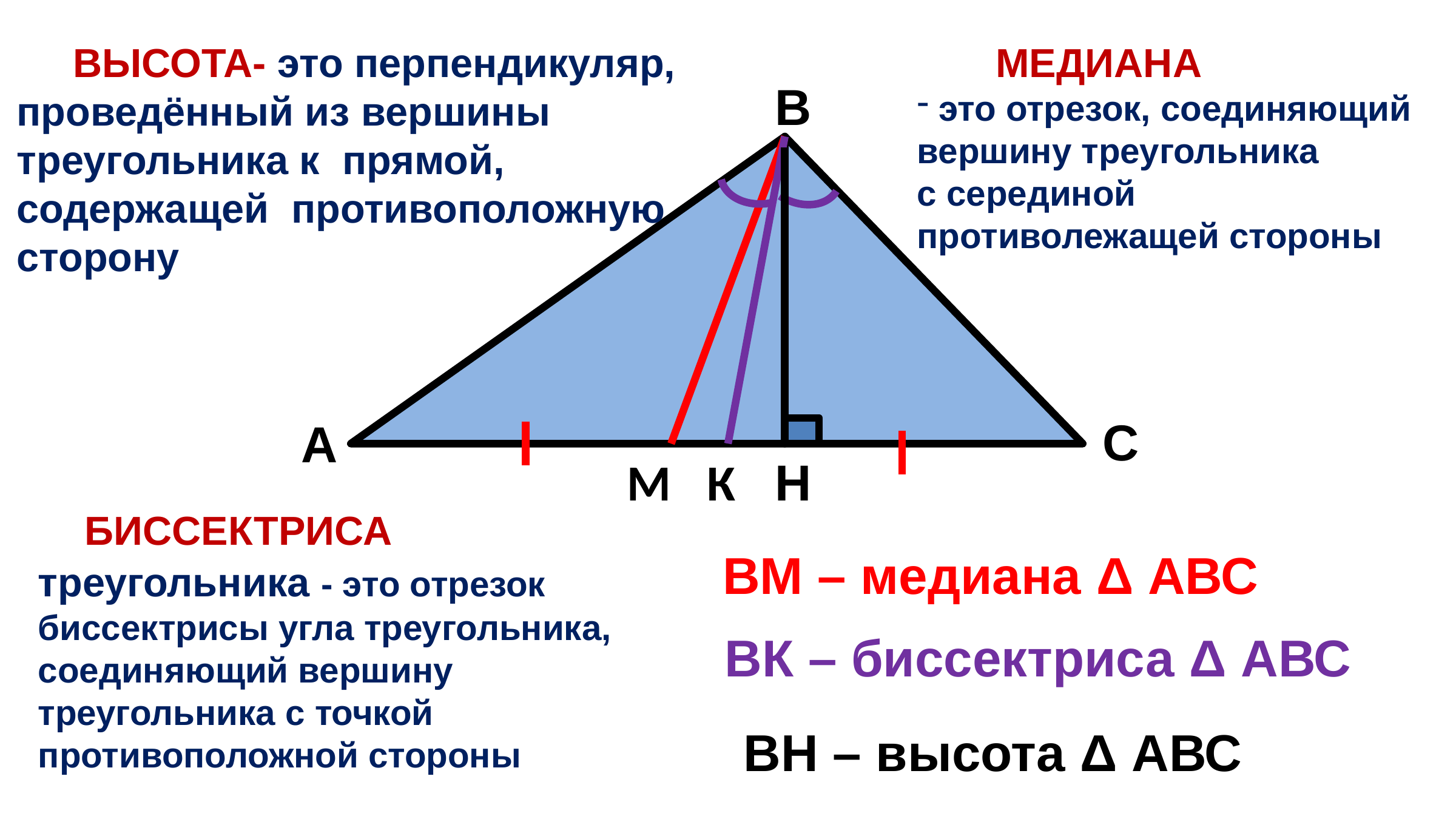

МЕДИАНА
 это отрезок, соединяющий
вершину треугольника
с серединой противолежащей стороны
     ВЫСОТА- это перпендикуляр, проведённый из вершины треугольника к  прямой, содержащей  противоположную  сторону
В

С
А

М
К
Н
   БИССЕКТРИСА
треугольника - это отрезок биссектрисы угла треугольника, соединяющий вершину  треугольника с точкой противоположной стороны
ВМ – медиана Δ АВС
 ВК – биссектриса Δ АВС
  ВН – высота Δ АВС